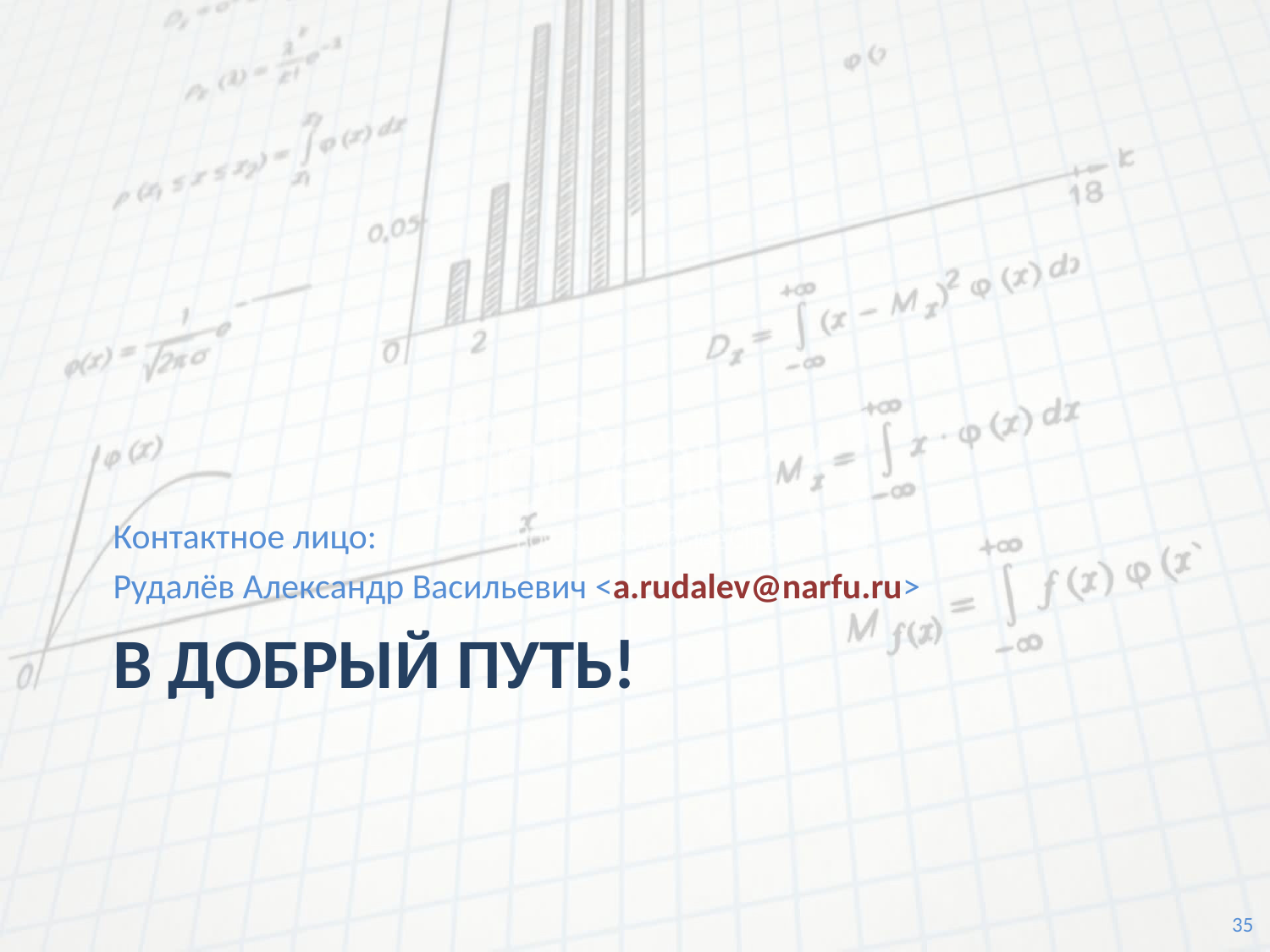

Контактное лицо:
Рудалёв Александр Васильевич <a.rudalev@narfu.ru>
# В добрый путь!
35